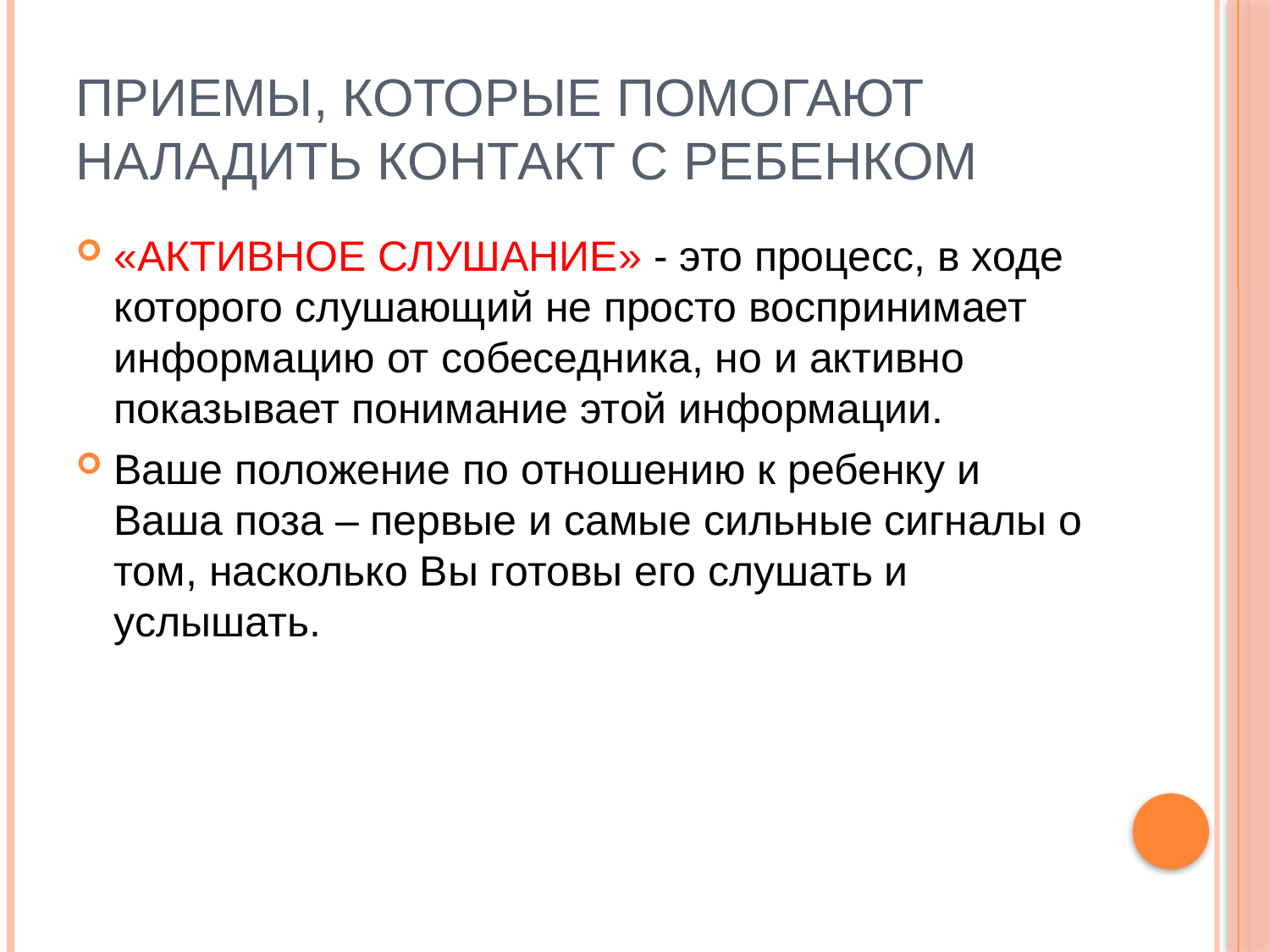

# ПРИЕМЫ, КОТОРЫЕ ПОМОГАЮТ НАЛАДИТЬ КОНТАКТ С РЕБЕНКОМ
«АКТИВНОЕ СЛУШАНИЕ» - это процесс, в ходе которого слушающий не просто воспринимает информацию от собеседника, но и активно показывает понимание этой информации.
Ваше положение по отношению к ребенку и Ваша поза – первые и самые сильные сигналы о том, насколько Вы готовы его слушать и услышать.